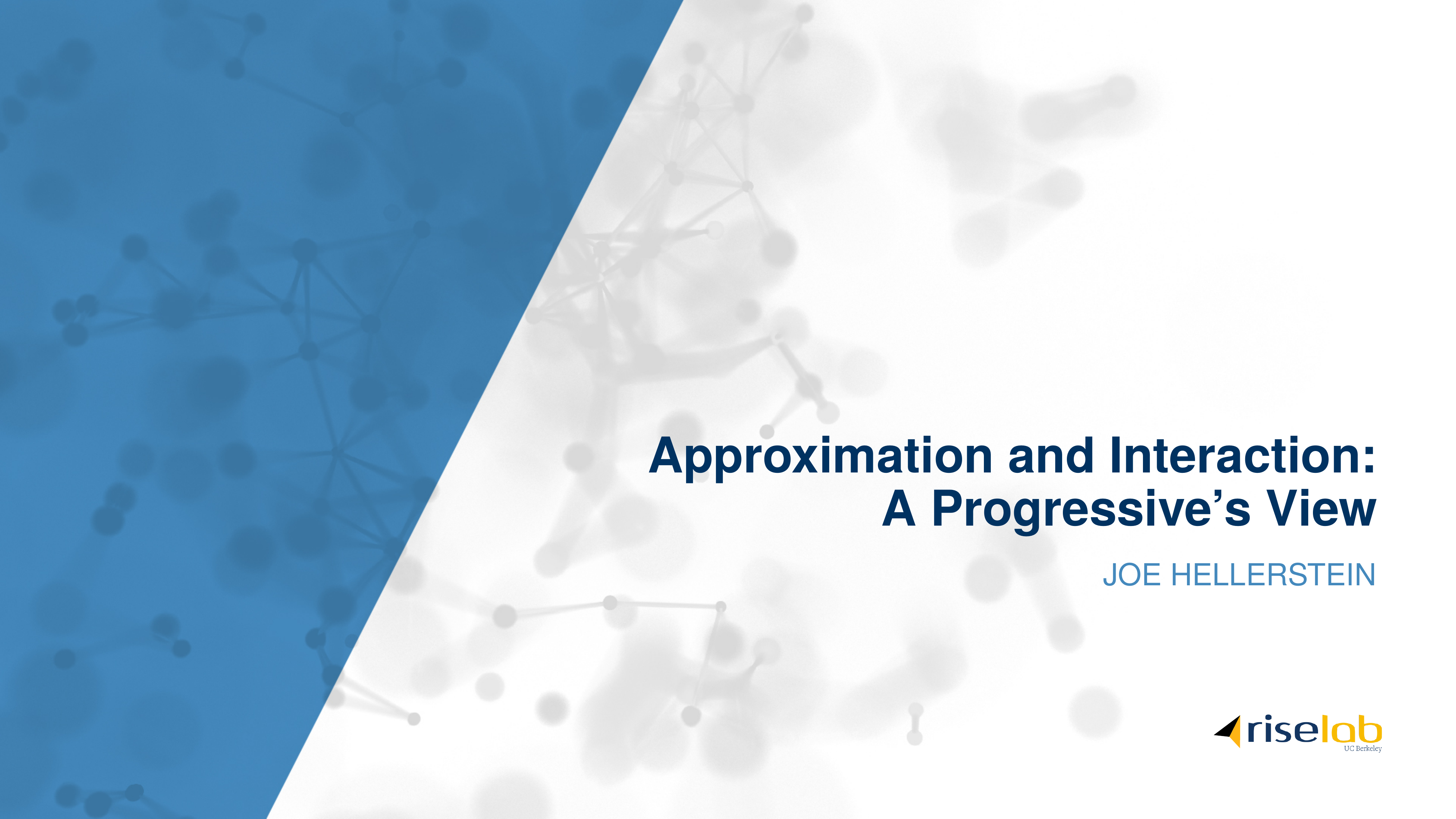

Approximation and Interaction:
A Progressive’s View
Joe Hellerstein